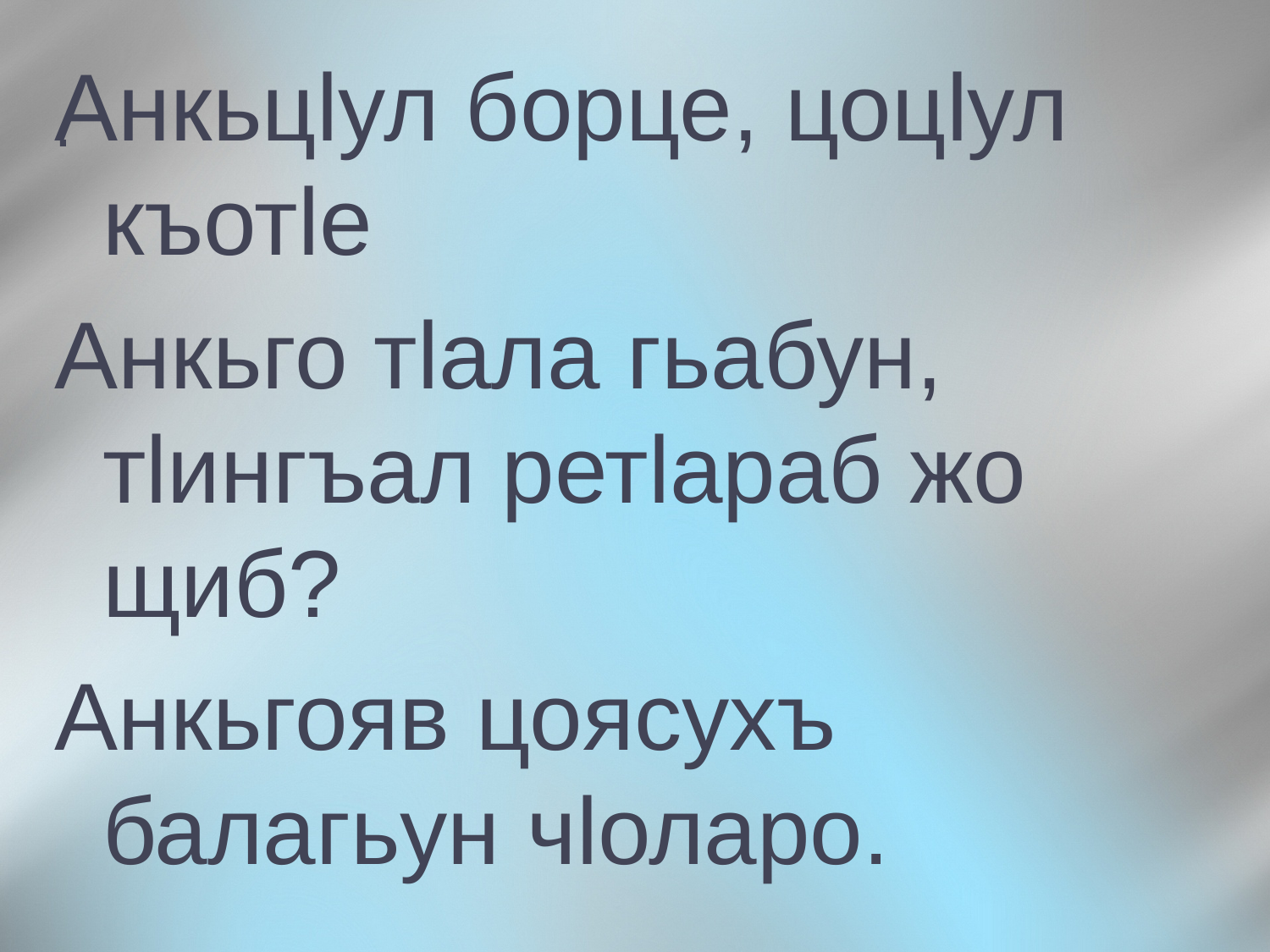

Анкьцlул борце, цоцlул къотlе
Анкьго тlала гьабун, тlингъал ретlараб жо щиб?
Анкьгояв цоясухъ балагьун чlоларо.
# .